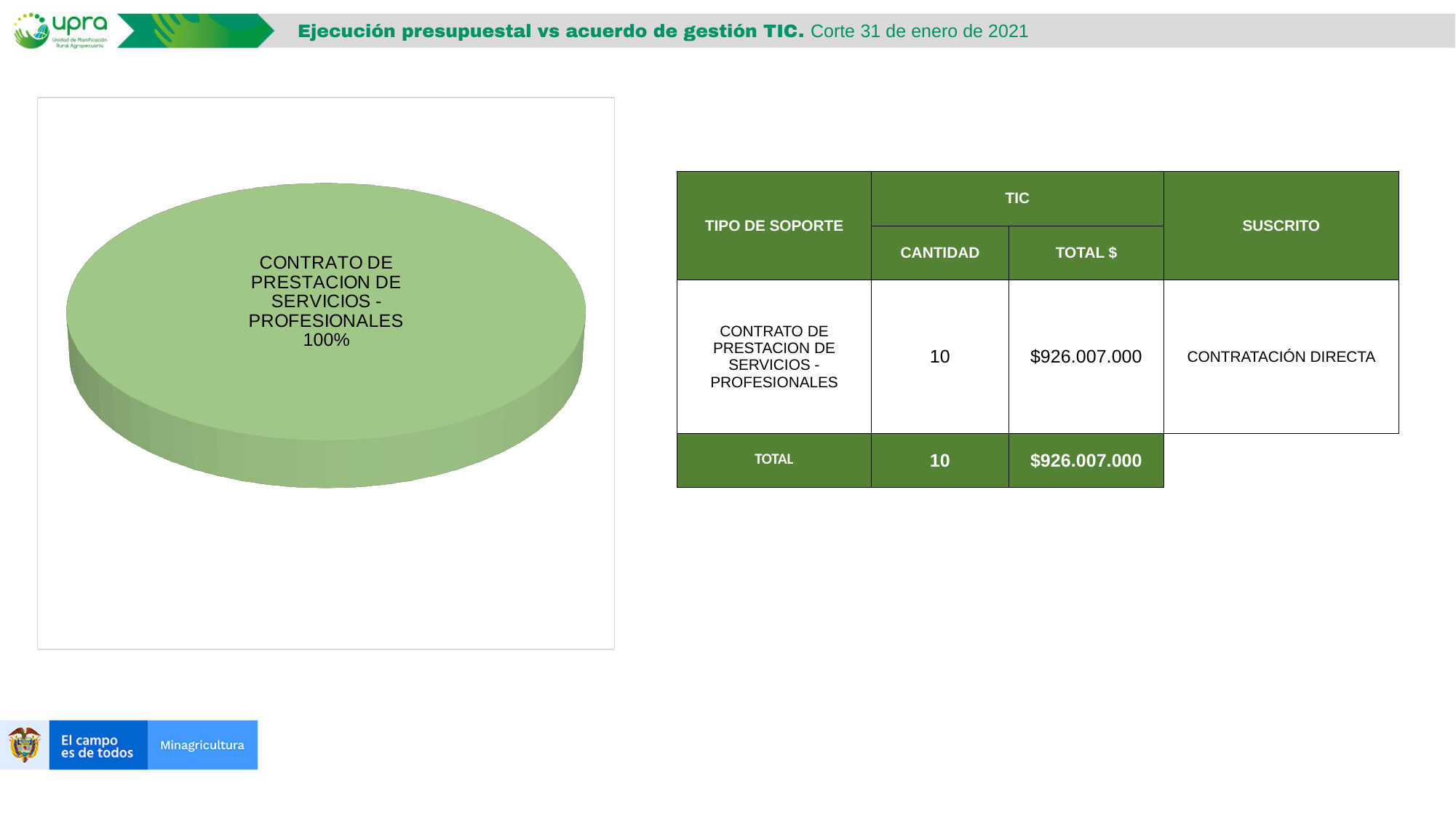

Ejecución presupuestal vs acuerdo de gestión TIC. Corte 31 de enero de 2021

[unsupported chart]

| TIPO DE SOPORTE | TIC |  | SUSCRITO |
| --- | --- | --- | --- |
|  | CANTIDAD | TOTAL $ |  |
| CONTRATO DE PRESTACION DE SERVICIOS - PROFESIONALES | 10 | $926.007.000 | CONTRATACIÓN DIRECTA |
| TOTAL | 10 | $926.007.000 |  |